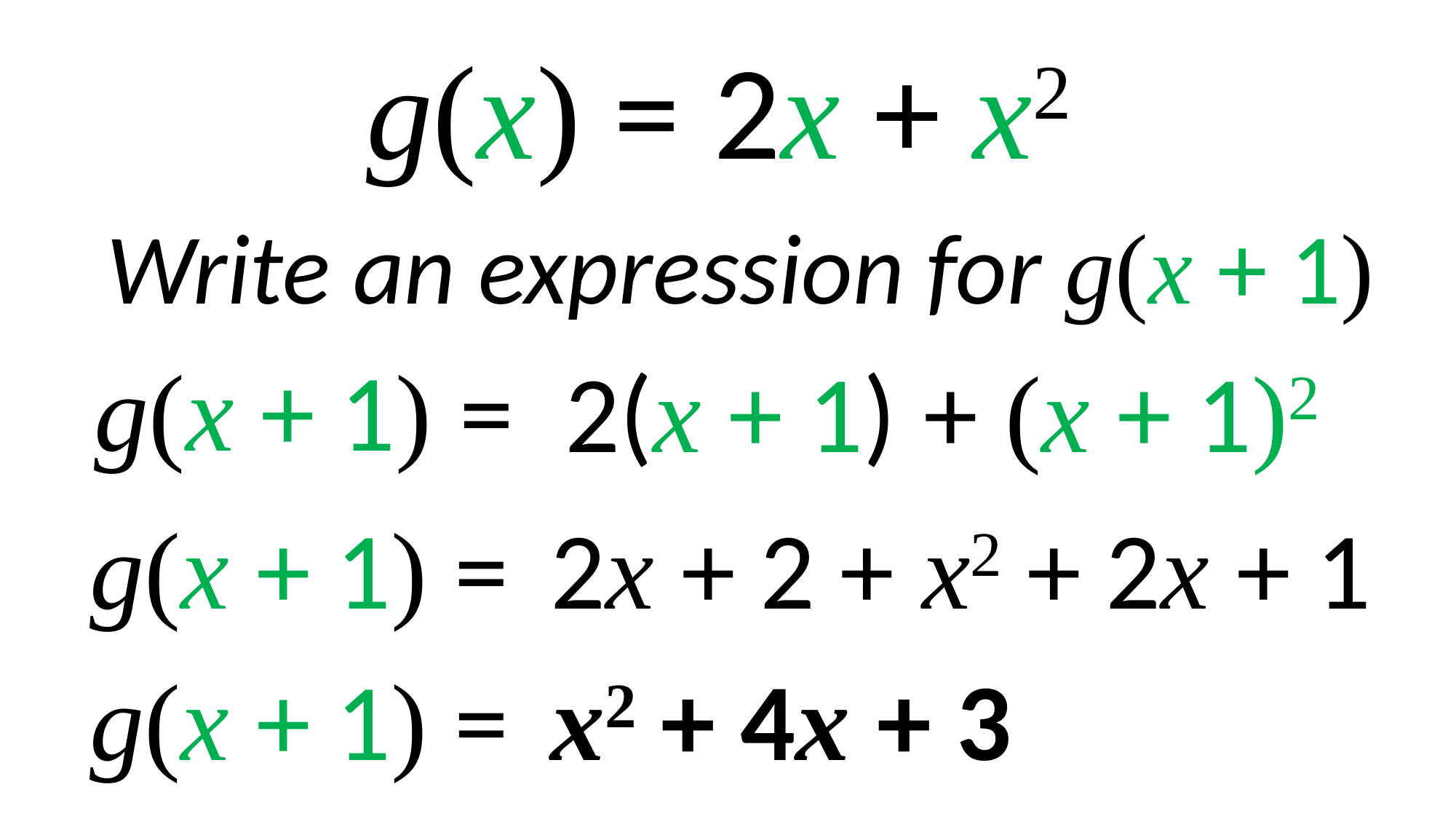

g(x) = 2x + x2
Write an expression for g(x + 1)
g(x + 1) =
2(x + 1) + (x + 1)2
2x + 2 + x2 + 2x + 1
g(x + 1) =
x2 + 4x + 3
g(x + 1) =